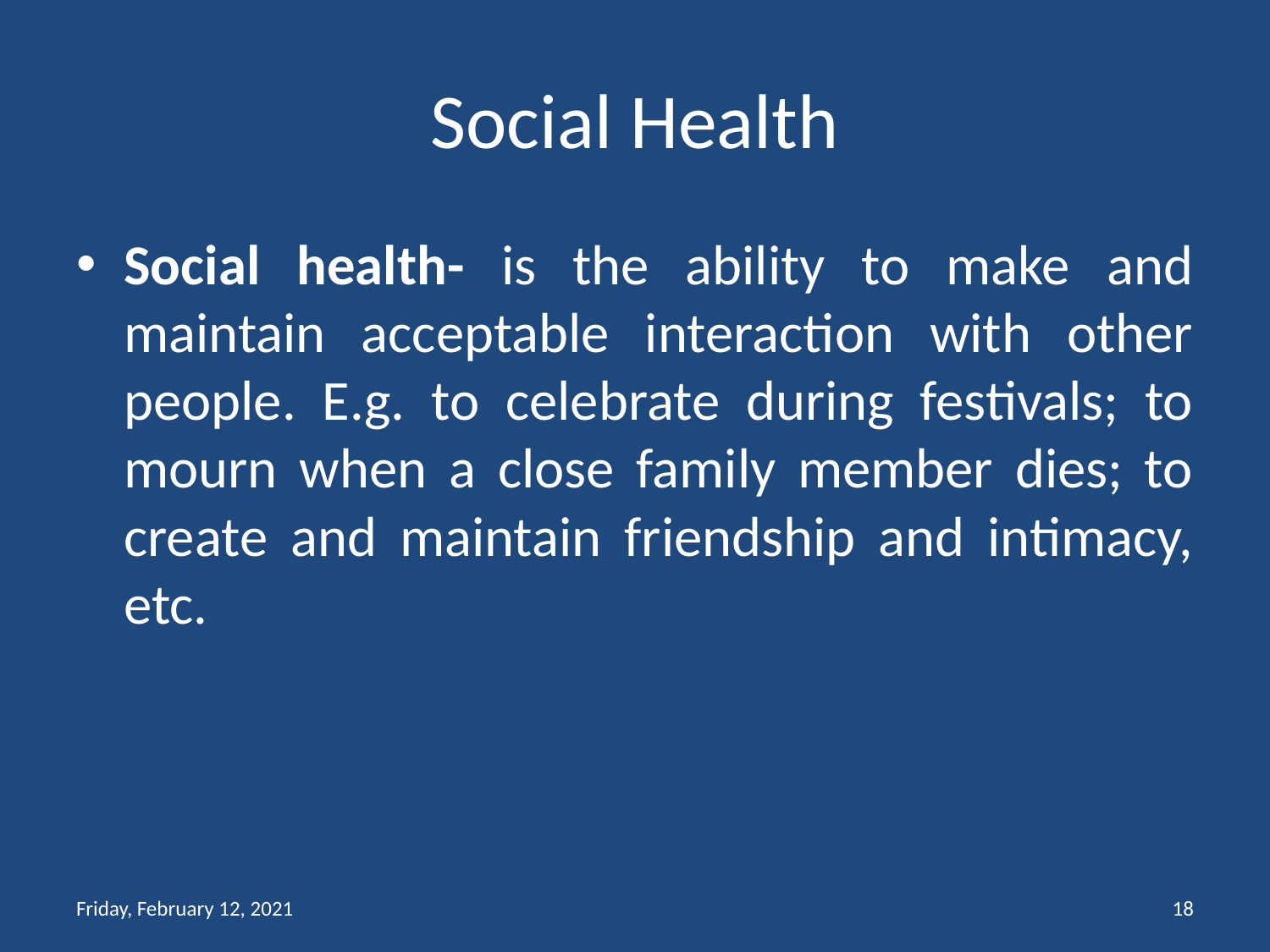

# Social Health
Social health- is the ability to make and maintain acceptable interaction with other people. E.g. to celebrate during festivals; to mourn when a close family member dies; to create and maintain friendship and intimacy, etc.
Friday, February 12, 2021
18